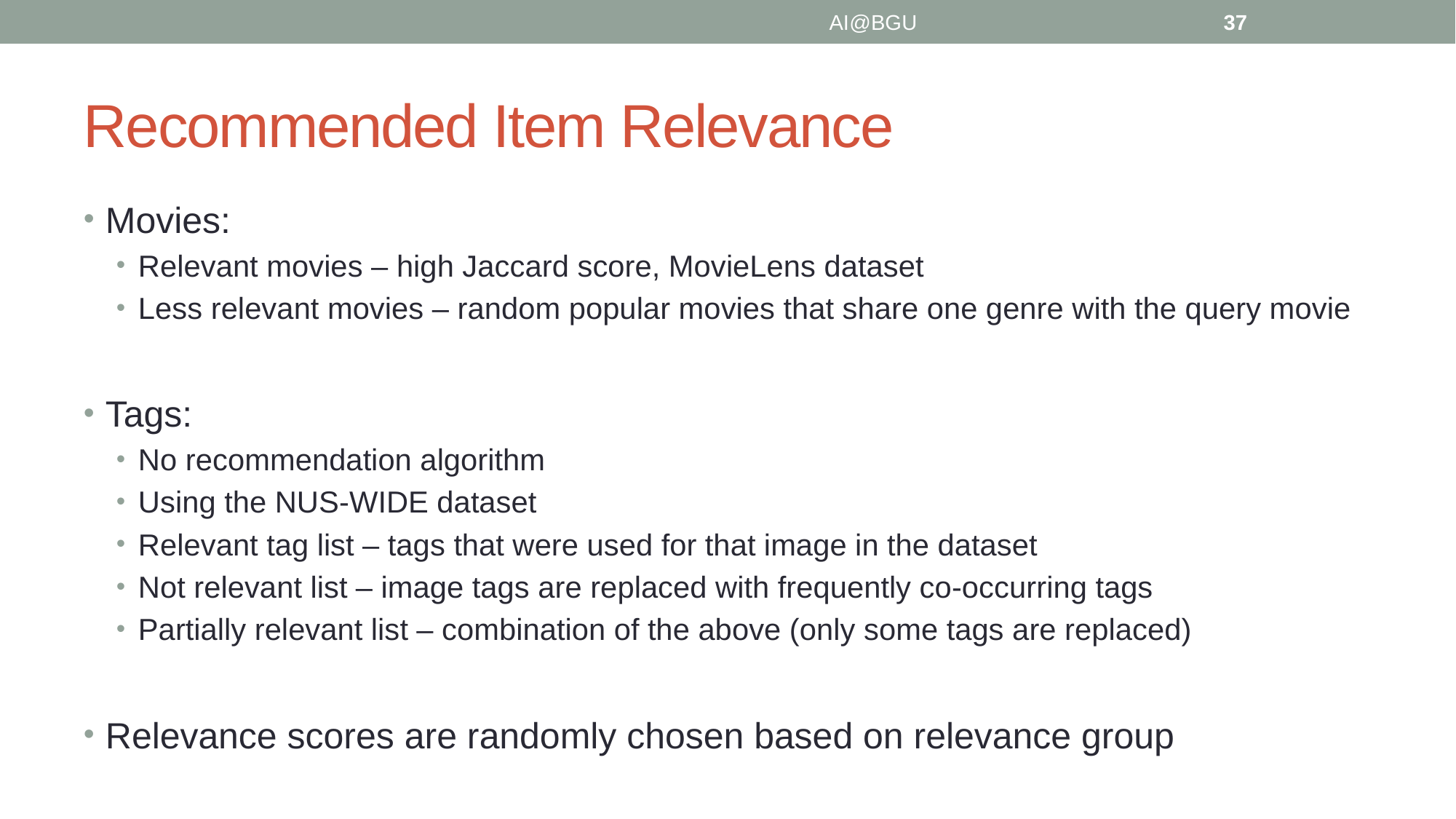

AI@BGU
37
# Recommended Item Relevance
Movies:
Relevant movies – high Jaccard score, MovieLens dataset
Less relevant movies – random popular movies that share one genre with the query movie

Tags:
No recommendation algorithm
Using the NUS-WIDE dataset
Relevant tag list – tags that were used for that image in the dataset
Not relevant list – image tags are replaced with frequently co-occurring tags
Partially relevant list – combination of the above (only some tags are replaced)

Relevance scores are randomly chosen based on relevance group